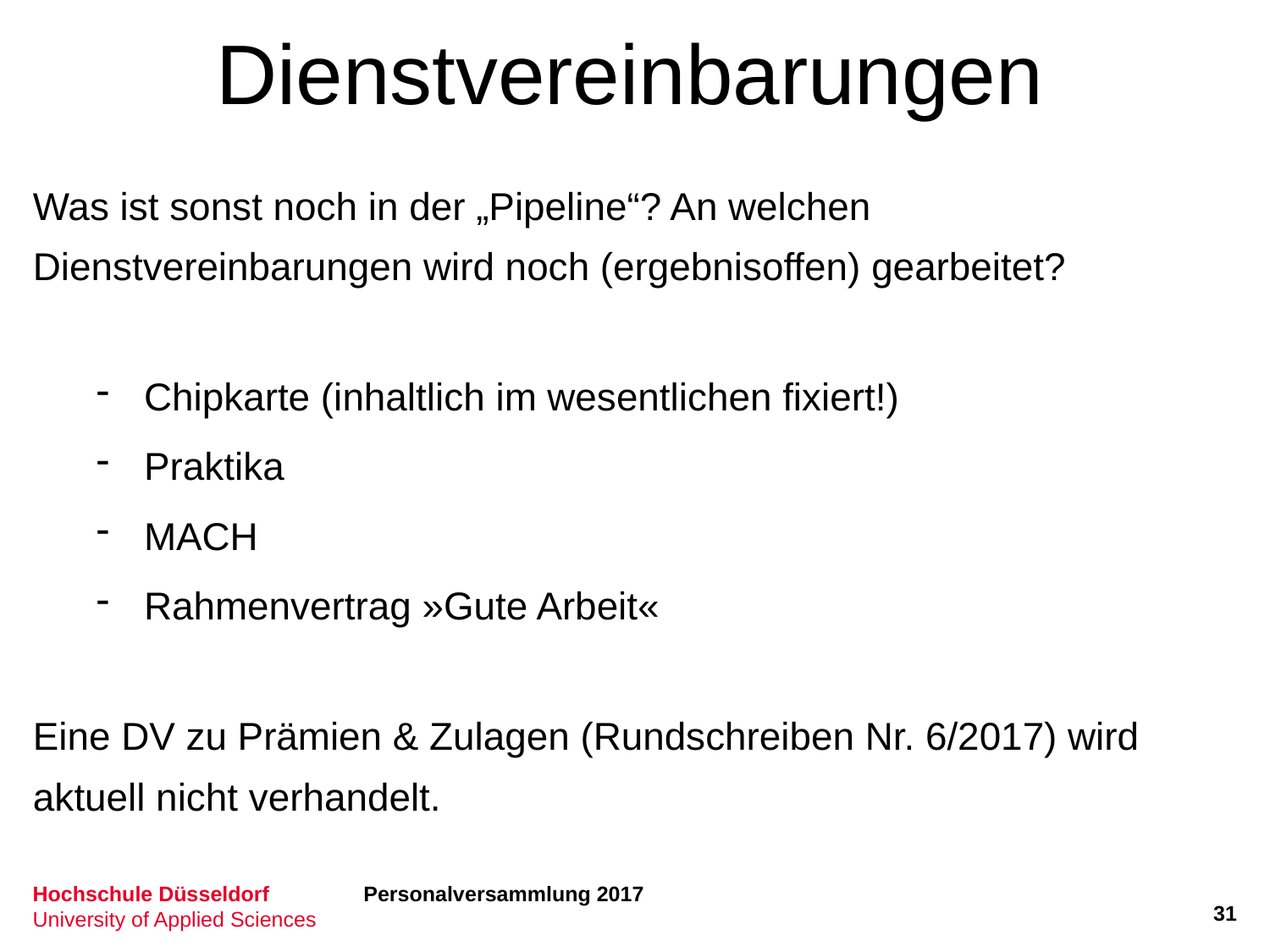

Dienstvereinbarungen
Was ist sonst noch in der „Pipeline“? An welchen Dienstvereinbarungen wird noch (ergebnisoffen) gearbeitet?

Chipkarte (inhaltlich im wesentlichen fixiert!)
Praktika
MACH
Rahmenvertrag »Gute Arbeit«

Eine DV zu Prämien & Zulagen (Rundschreiben Nr. 6/2017) wird aktuell nicht verhandelt.
Personalversammlung 2017
31